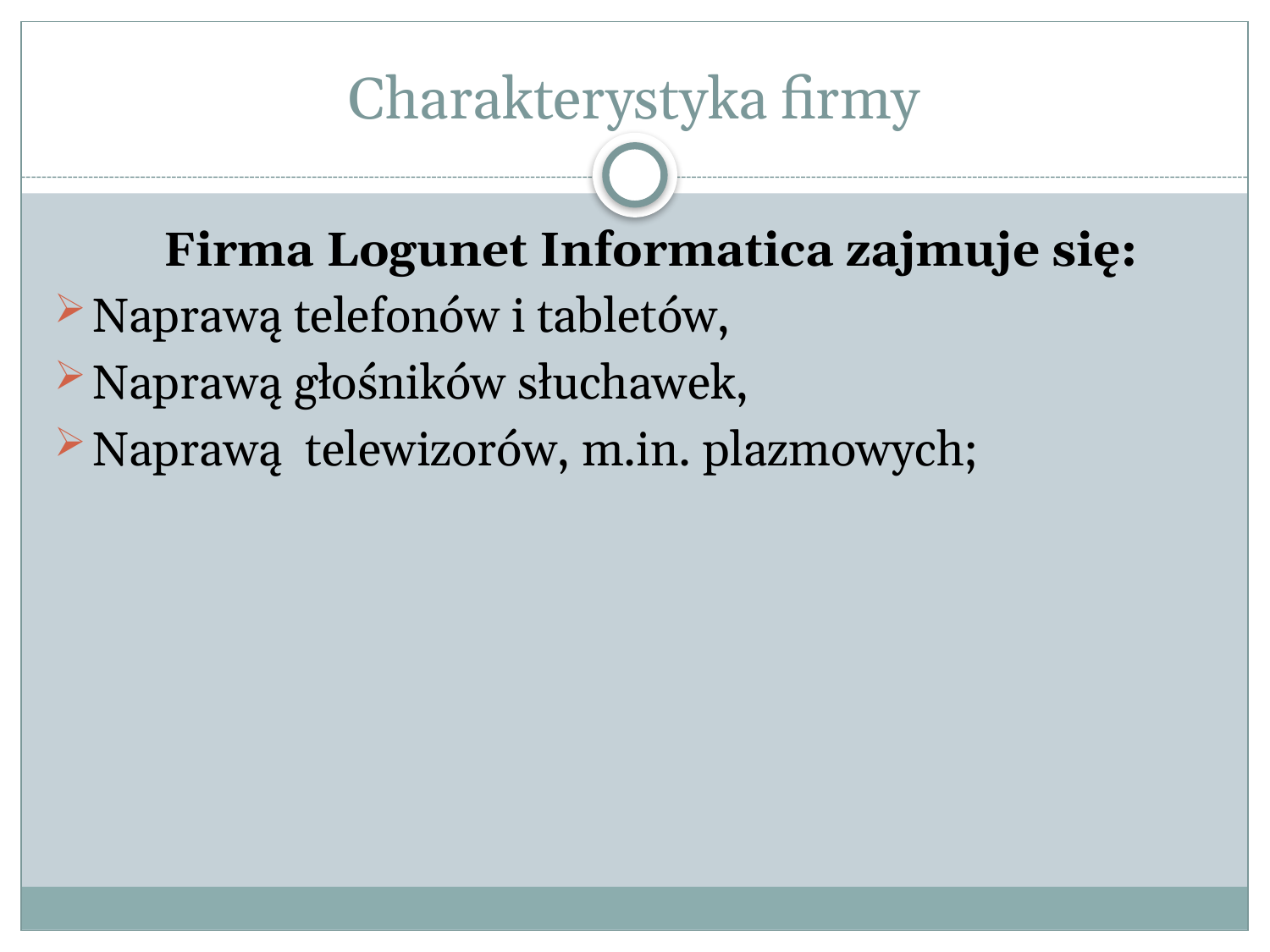

# Charakterystyka firmy
	Firma Logunet Informatica zajmuje się:
Naprawą telefonów i tabletów,
Naprawą głośników słuchawek,
Naprawą  telewizorów, m.in. plazmowych;